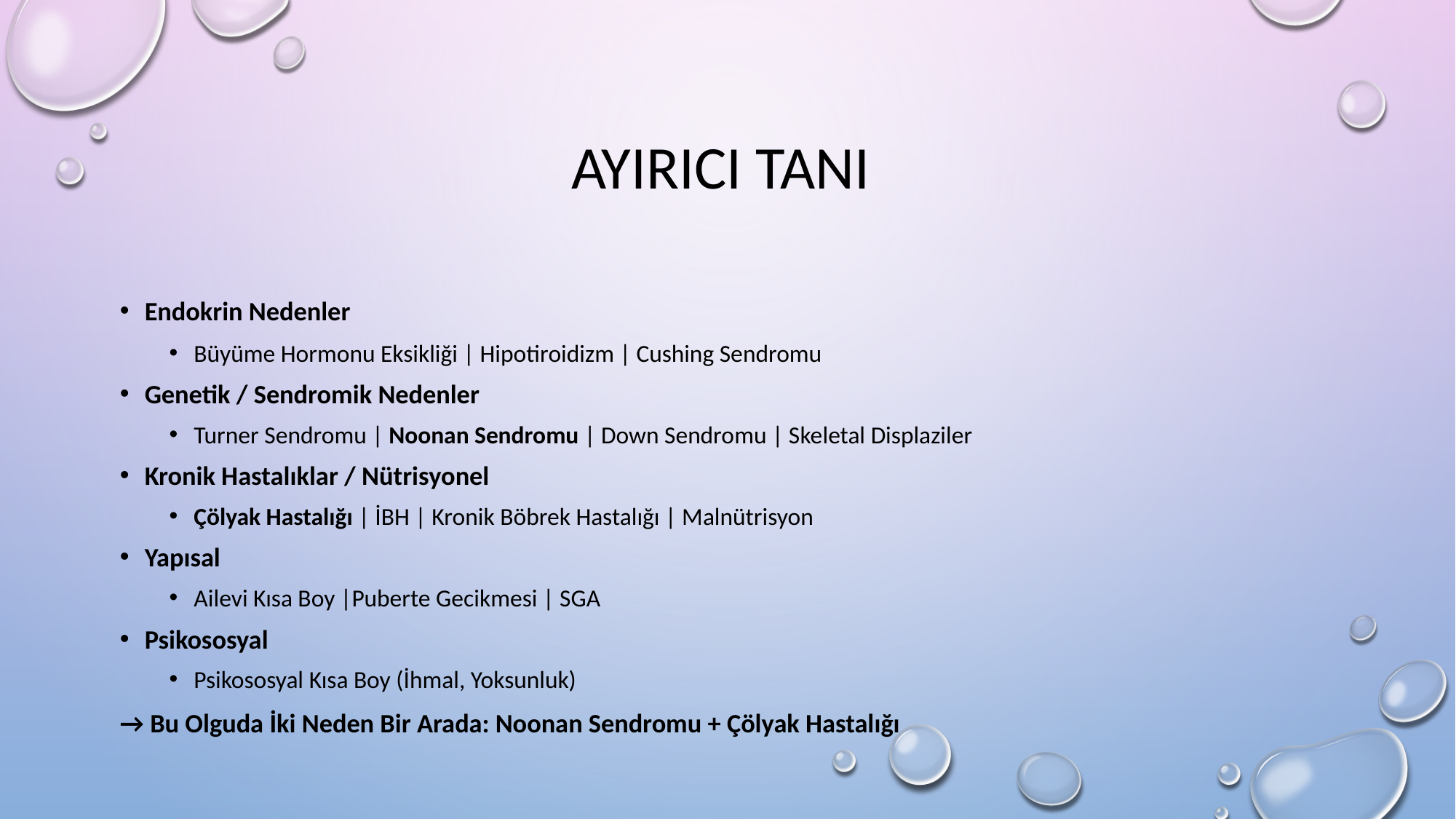

# Ayırıcı Tanı
Endokrin Nedenler
Büyüme Hormonu Eksikliği | Hipotiroidizm | Cushing Sendromu
Genetik / Sendromik Nedenler
Turner Sendromu | Noonan Sendromu | Down Sendromu | Skeletal Displaziler
Kronik Hastalıklar / Nütrisyonel
Çölyak Hastalığı | İBH | Kronik Böbrek Hastalığı | Malnütrisyon
Yapısal
Ailevi Kısa Boy |Puberte Gecikmesi | SGA
Psikososyal
Psikososyal Kısa Boy (İhmal, Yoksunluk)
→ Bu Olguda İki Neden Bir Arada: Noonan Sendromu + Çölyak Hastalığı